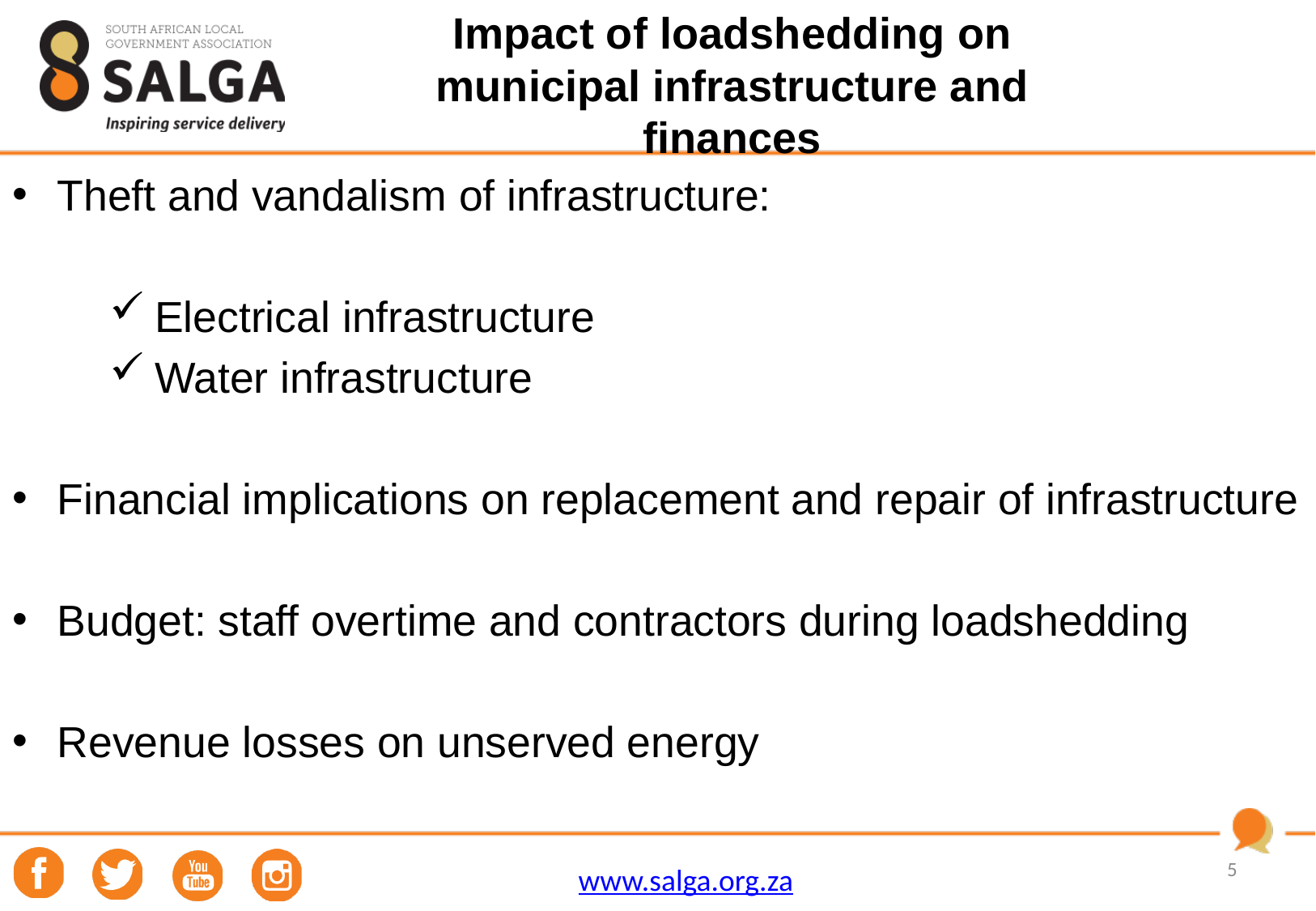

# Impact of loadshedding on municipal infrastructure and finances
Theft and vandalism of infrastructure:

Electrical infrastructure
Water infrastructure

Financial implications on replacement and repair of infrastructure

Budget: staff overtime and contractors during loadshedding

Revenue losses on unserved energy

5